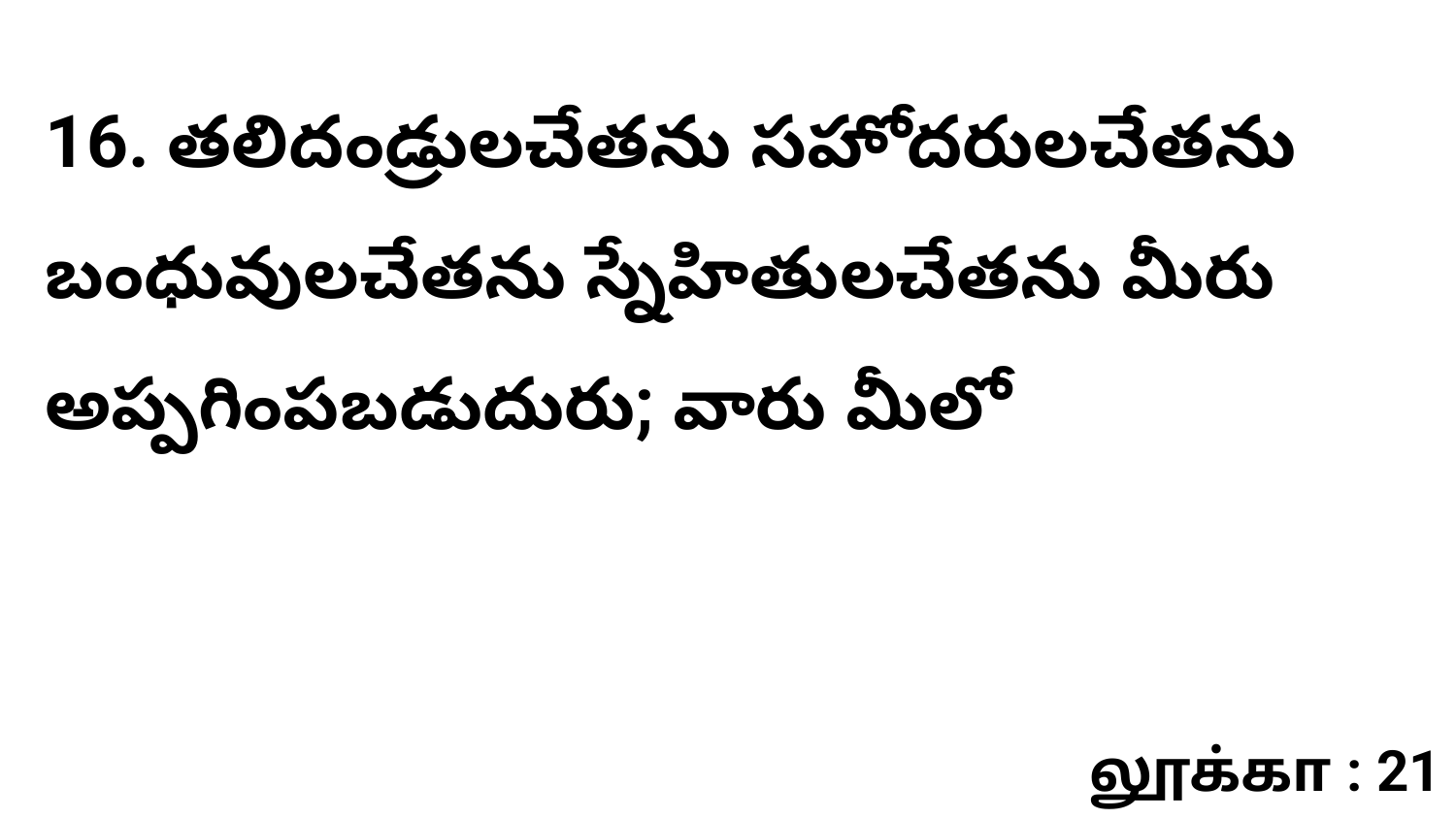

16. తలిదండ్రులచేతను సహోదరులచేతను బంధువులచేతను స్నేహితులచేతను మీరు అప్పగింపబడుదురు; వారు మీలో
லூக்கா : 21